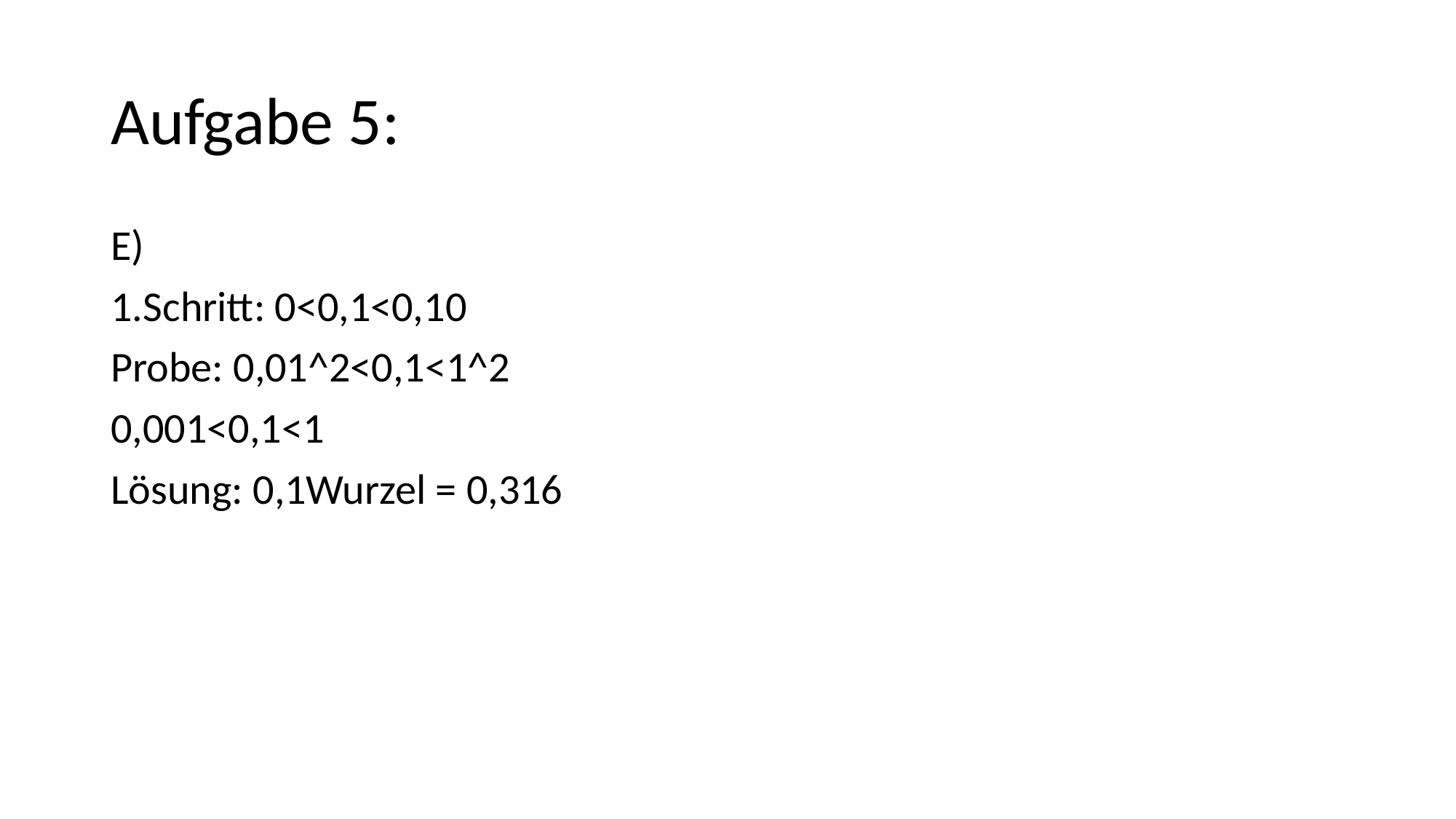

# Aufgabe 5:
E)
1.Schritt: 0<0,1<0,10
Probe: 0,01^2<0,1<1^2
0,001<0,1<1
Lösung: 0,1Wurzel = 0,316